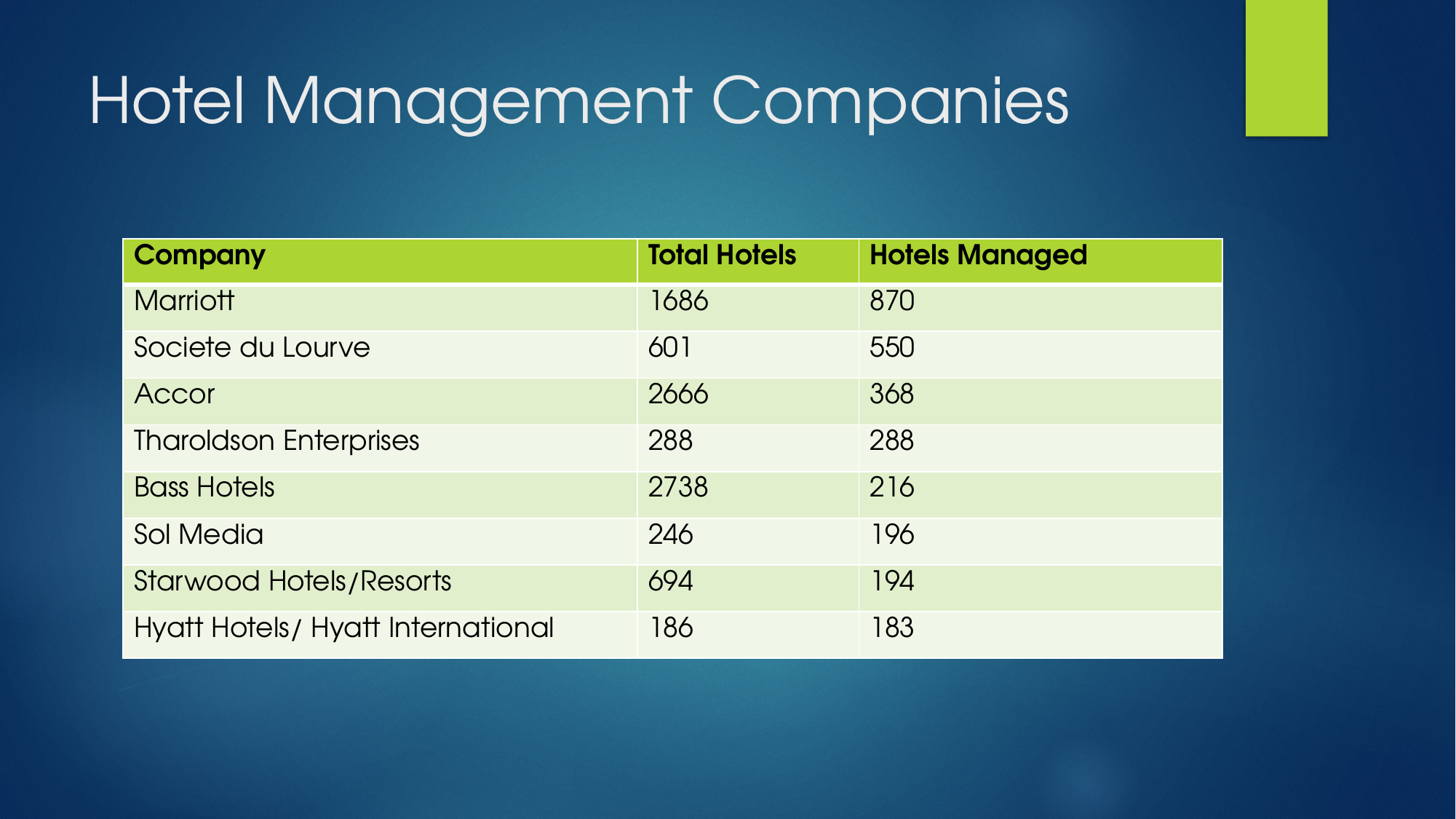

# Hotel Management Companies
| Company | Total Hotels | Hotels Managed |
| --- | --- | --- |
| Marriott | 1686 | 870 |
| Societe du Lourve | 601 | 550 |
| Accor | 2666 | 368 |
| Tharoldson Enterprises | 288 | 288 |
| Bass Hotels | 2738 | 216 |
| Sol Media | 246 | 196 |
| Starwood Hotels/Resorts | 694 | 194 |
| Hyatt Hotels/ Hyatt International | 186 | 183 |